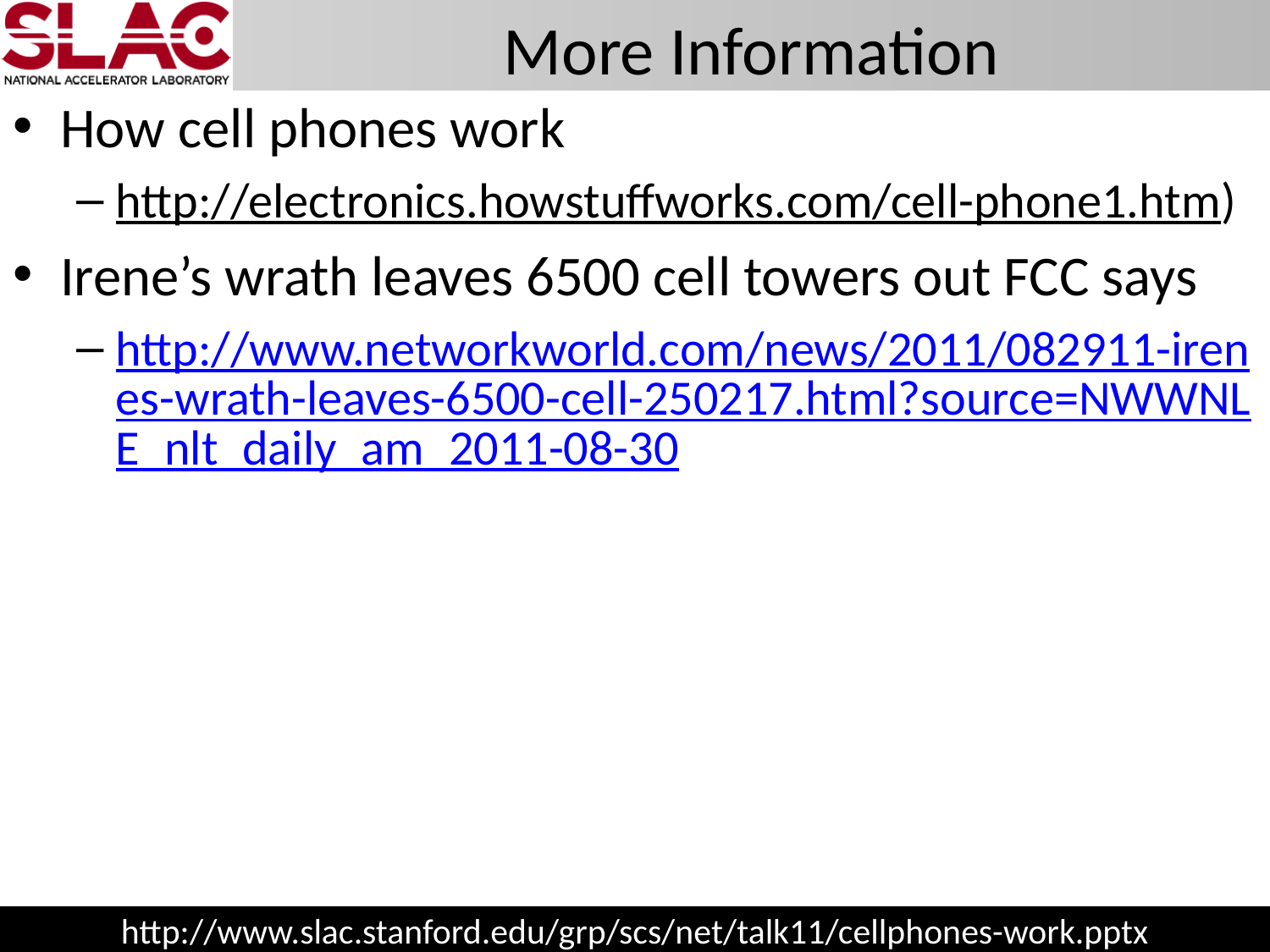

# More Information
How cell phones work
http://electronics.howstuffworks.com/cell-phone1.htm)
Irene’s wrath leaves 6500 cell towers out FCC says
http://www.networkworld.com/news/2011/082911-irenes-wrath-leaves-6500-cell-250217.html?source=NWWNLE_nlt_daily_am_2011-08-30